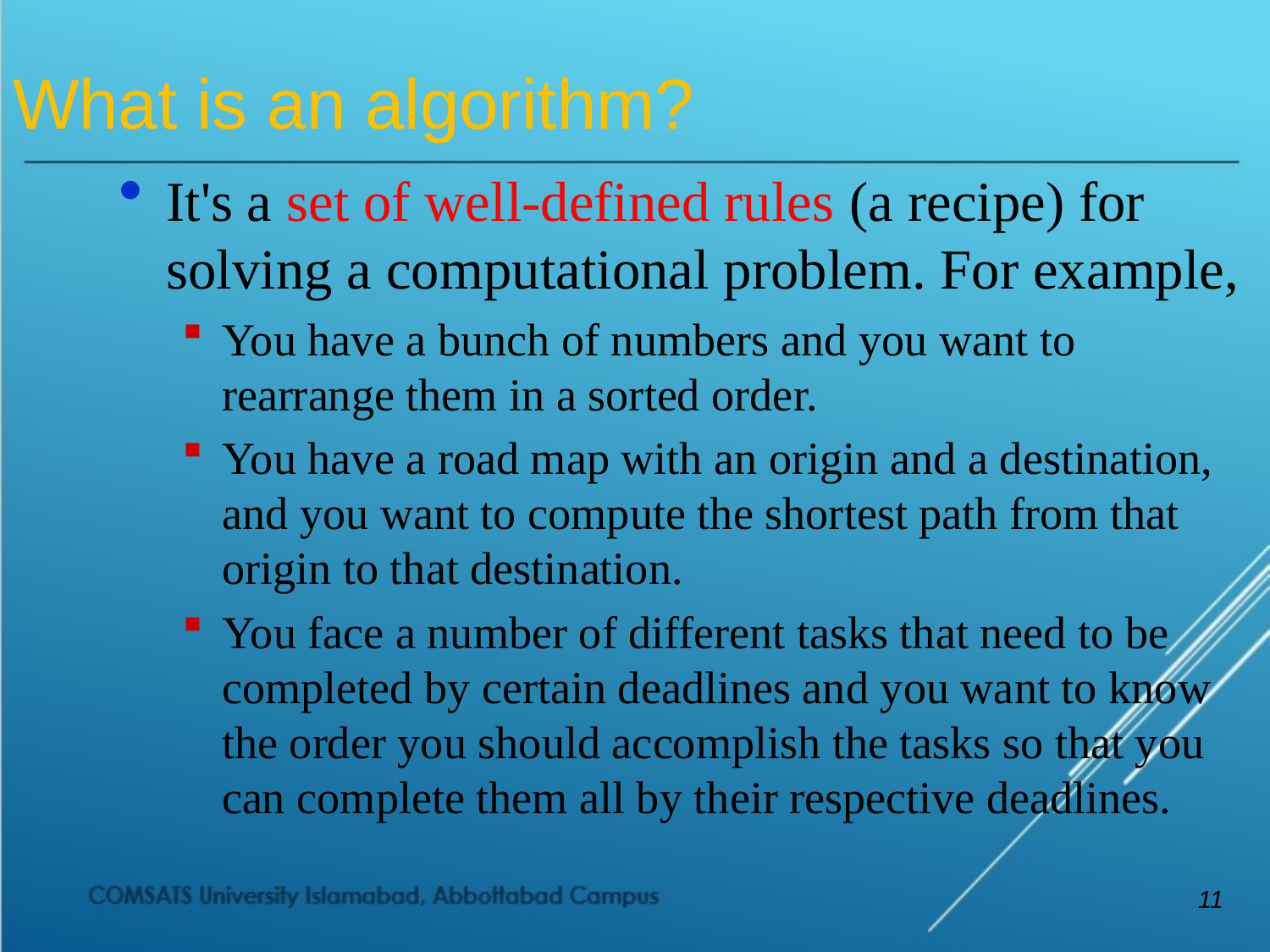

What is an algorithm?
It's a set of well-defined rules (a recipe) for solving a computational problem. For example,
You have a bunch of numbers and you want to rearrange them in a sorted order.
You have a road map with an origin and a destination, and you want to compute the shortest path from that origin to that destination.
You face a number of different tasks that need to be completed by certain deadlines and you want to know the order you should accomplish the tasks so that you can complete them all by their respective deadlines.